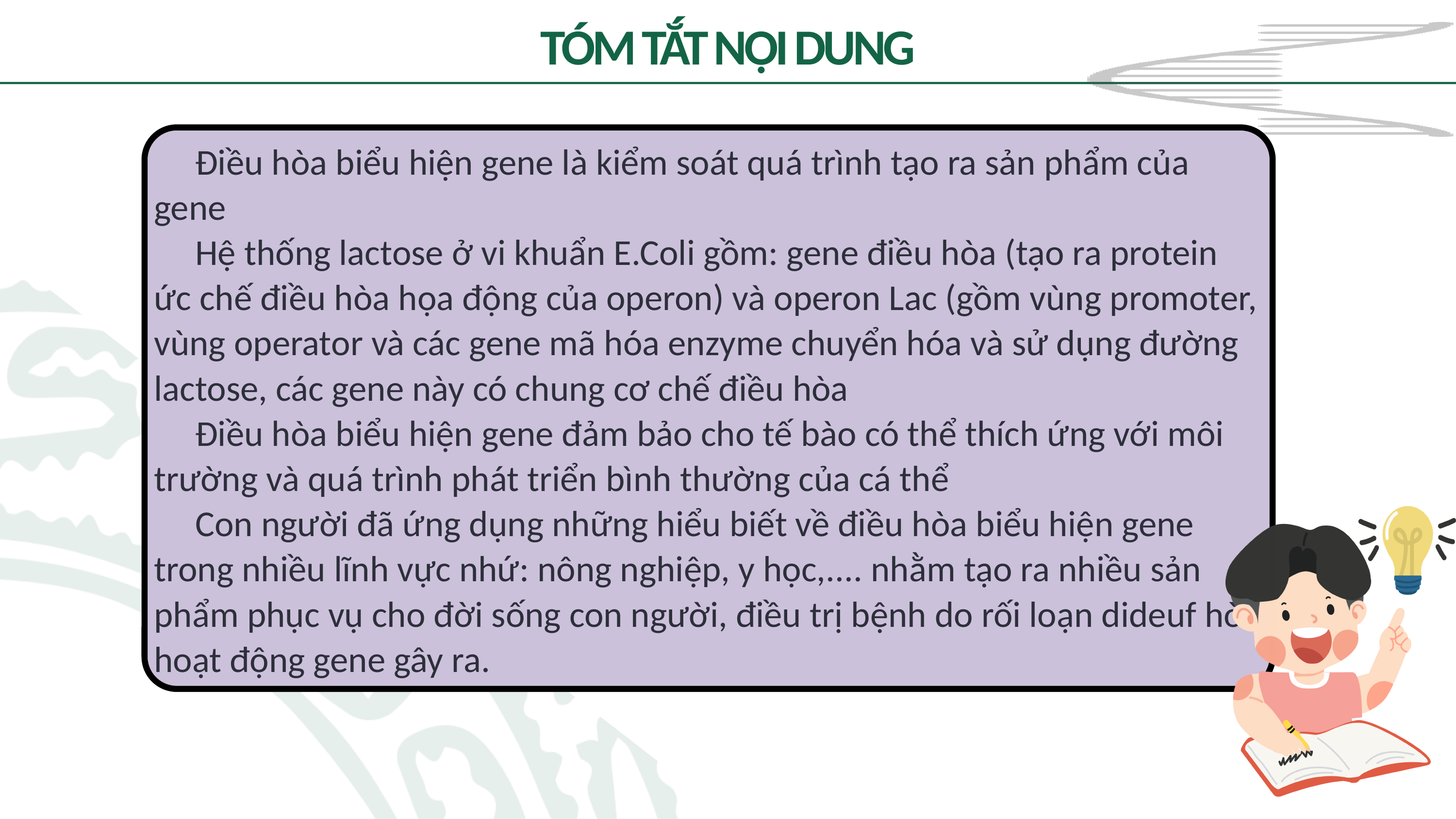

TÓM TẮT NỘI DUNG

     Điều hòa biểu hiện gene là kiểm soát quá trình tạo ra sản phẩm của gene
     Hệ thống lactose ở vi khuẩn E.Coli gồm: gene điều hòa (tạo ra protein ức chế điều hòa họa động của operon) và operon Lac (gồm vùng promoter, vùng operator và các gene mã hóa enzyme chuyển hóa và sử dụng đường lactose, các gene này có chung cơ chế điều hòa
     Điều hòa biểu hiện gene đảm bảo cho tế bào có thể thích ứng với môi trường và quá trình phát triển bình thường của cá thể
     Con người đã ứng dụng những hiểu biết về điều hòa biểu hiện gene trong nhiều lĩnh vực nhứ: nông nghiệp, y học,.... nhằm tạo ra nhiều sản phẩm phục vụ cho đời sống con người, điều trị bệnh do rối loạn dideuf hòa hoạt động gene gây ra.